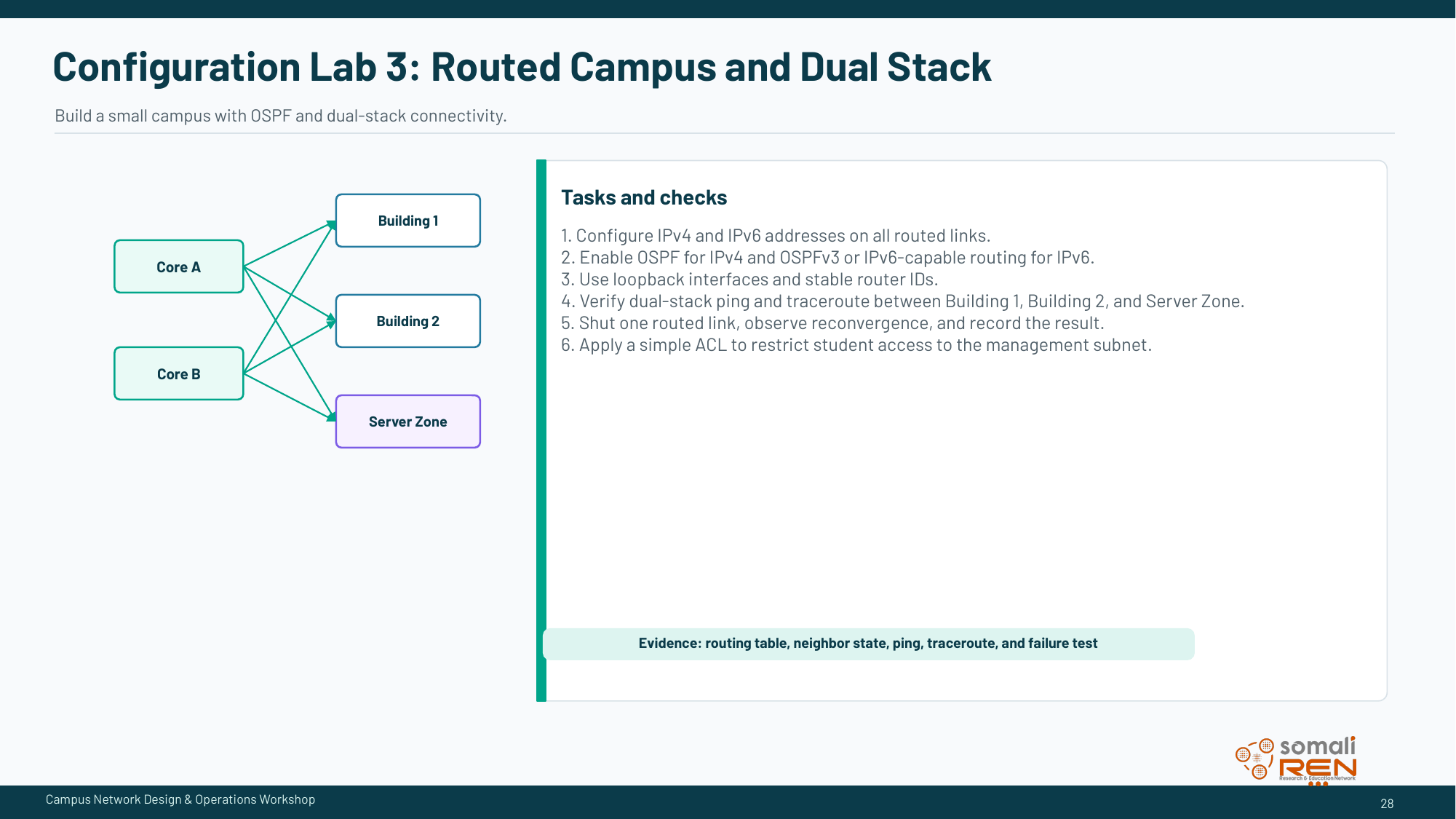

Configuration Lab 3: Routed Campus and Dual Stack
Build a small campus with OSPF and dual-stack connectivity.

Tasks and checks

Building 1

1. Configure IPv4 and IPv6 addresses on all routed links.
2. Enable OSPF for IPv4 and OSPFv3 or IPv6-capable routing for IPv6.
3. Use loopback interfaces and stable router IDs.
4. Verify dual-stack ping and traceroute between Building 1, Building 2, and Server Zone.
5. Shut one routed link, observe reconvergence, and record the result.
6. Apply a simple ACL to restrict student access to the management subnet.

Core A

Building 2

Core B

Server Zone

Evidence: routing table, neighbor state, ping, traceroute, and failure test
28